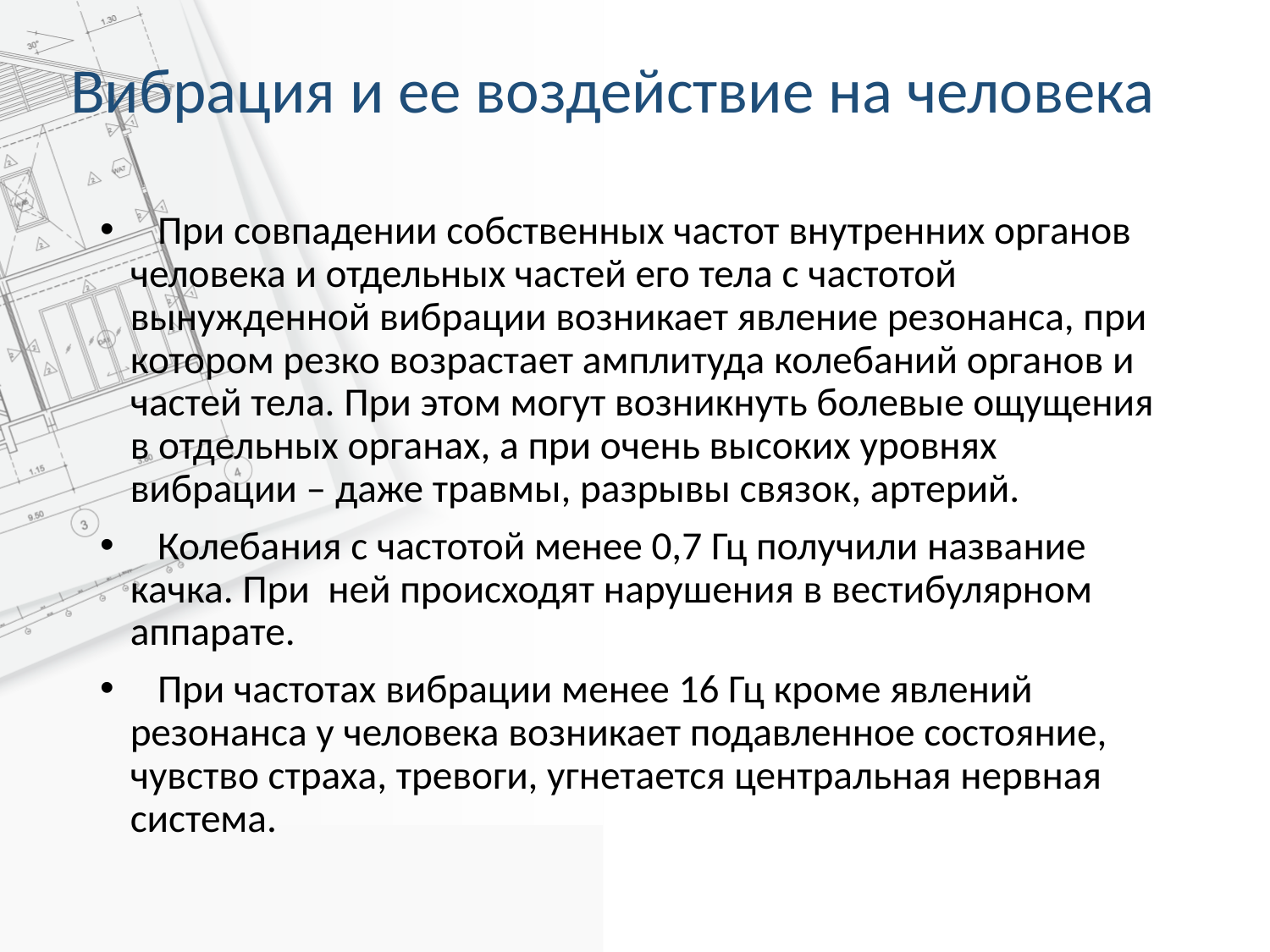

# Вибрация и ее воздействие на человека
   При совпадении собственных частот внутренних органов человека и отдельных частей его тела с частотой вынужденной вибрации возникает явление резонанса, при котором резко возрастает амплитуда колебаний органов и частей тела. При этом могут возникнуть болевые ощущения в отдельных органах, а при очень высоких уровнях вибрации – даже травмы, разрывы связок, артерий.
   Колебания с частотой менее 0,7 Гц получили название качка. При  ней происходят нарушения в вестибулярном аппарате.
   При частотах вибрации менее 16 Гц кроме явлений резонанса у человека возникает подавленное состояние, чувство страха, тревоги, угнетается центральная нервная система.